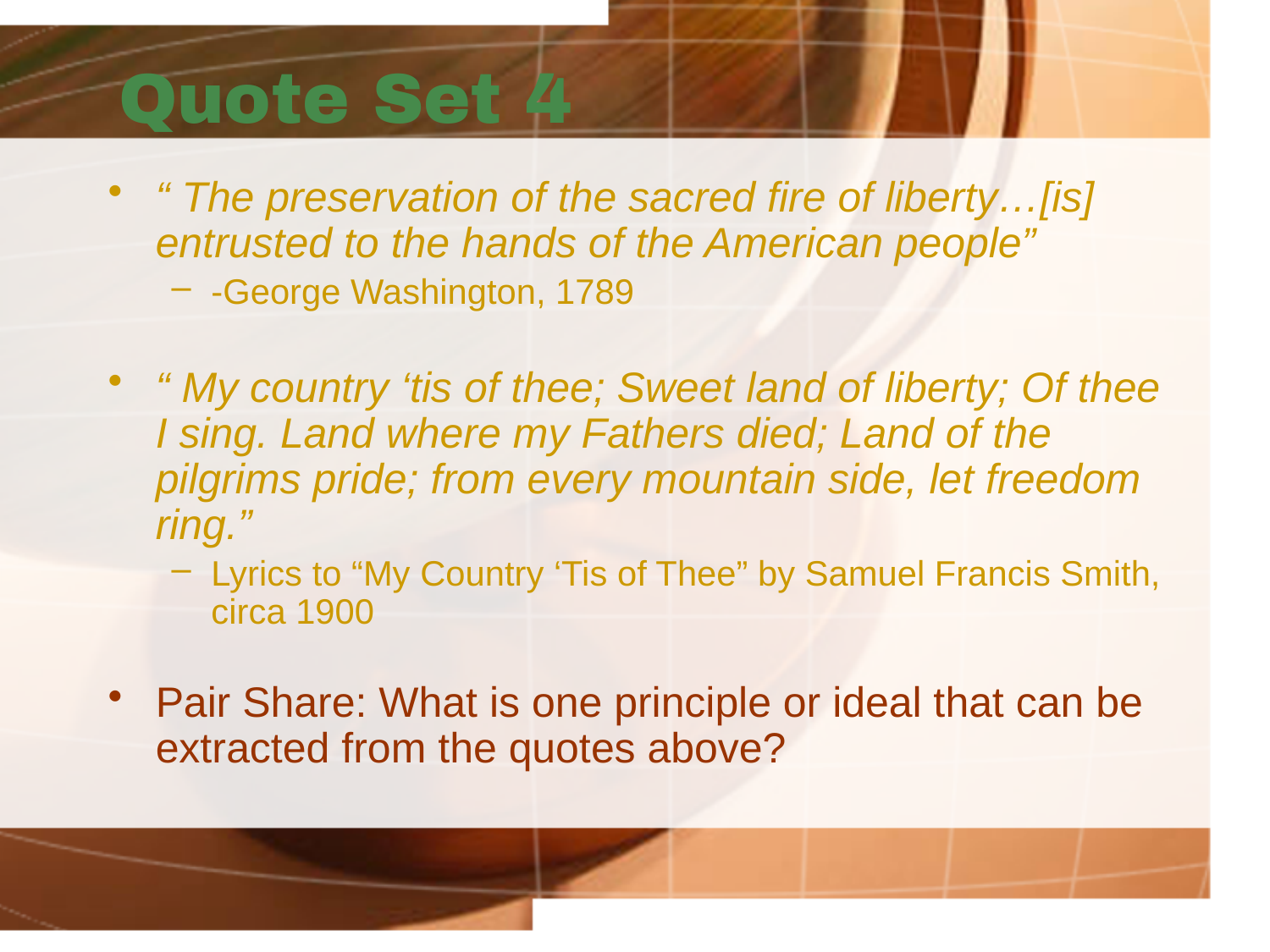

# Quote Set 4
“ The preservation of the sacred fire of liberty…[is] entrusted to the hands of the American people”
-George Washington, 1789

“ My country ‘tis of thee; Sweet land of liberty; Of thee I sing. Land where my Fathers died; Land of the pilgrims pride; from every mountain side, let freedom ring.”
Lyrics to “My Country ‘Tis of Thee” by Samuel Francis Smith, circa 1900

Pair Share: What is one principle or ideal that can be extracted from the quotes above?